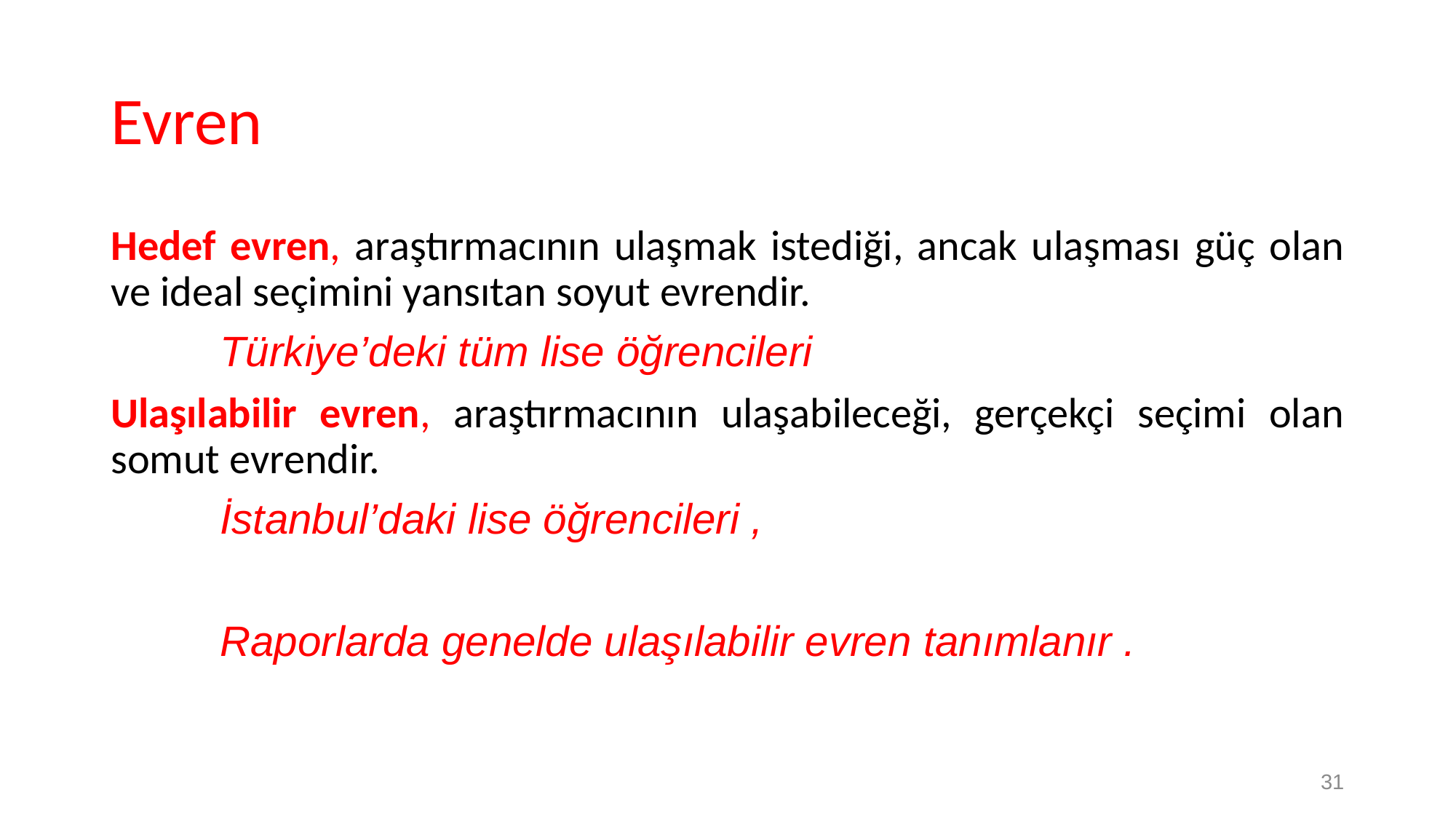

# Evren
Hedef evren, araştırmacının ulaşmak istediği, ancak ulaşması güç olan ve ideal seçimini yansıtan soyut evrendir.
	Türkiye’deki tüm lise öğrencileri
Ulaşılabilir evren, araştırmacının ulaşabileceği, gerçekçi seçimi olan somut evrendir.
	İstanbul’daki lise öğrencileri ,

	Raporlarda genelde ulaşılabilir evren tanımlanır .

31